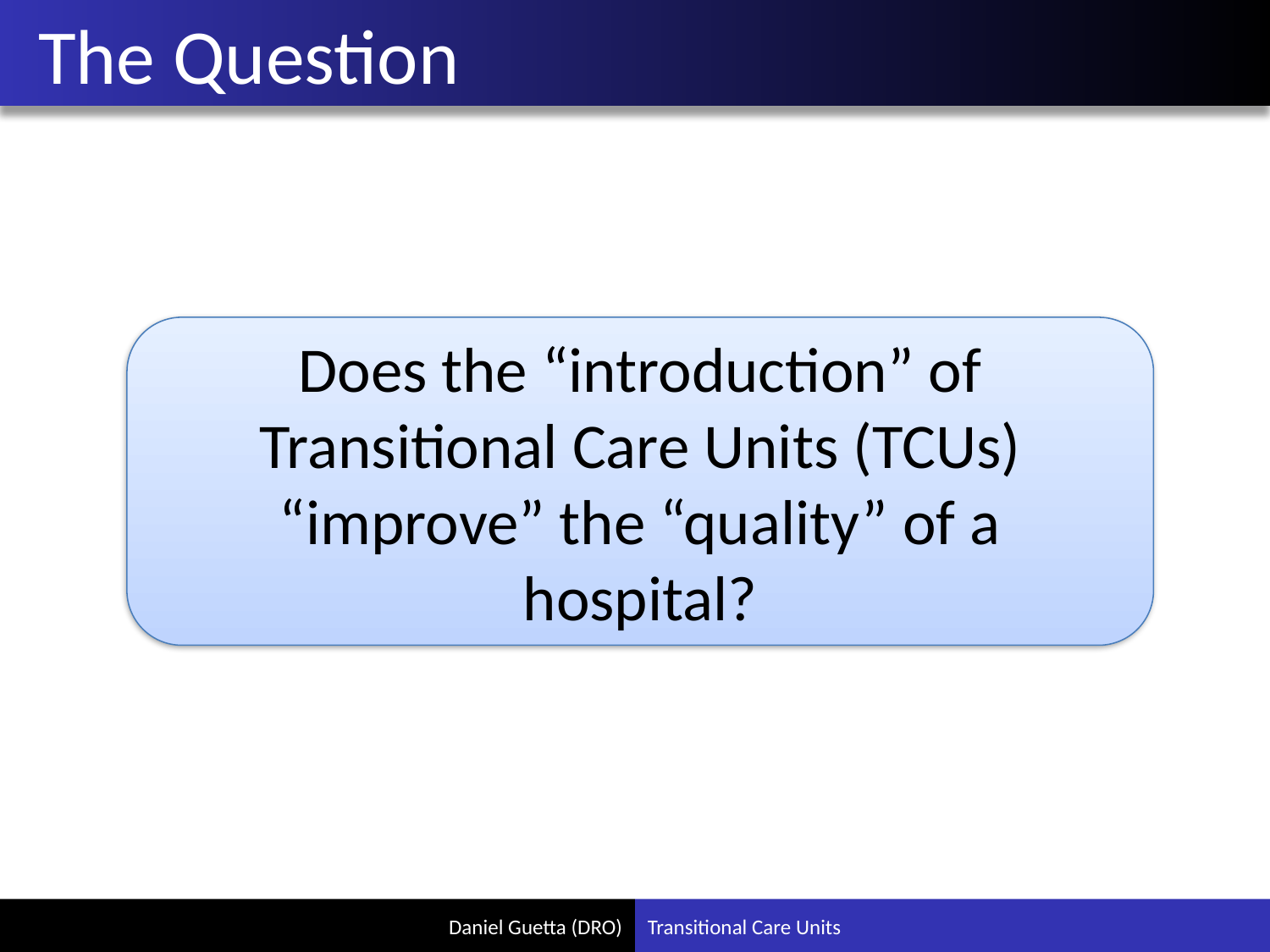

# The Question
Does the “introduction” of Transitional Care Units (TCUs) “improve” the “quality” of a hospital?